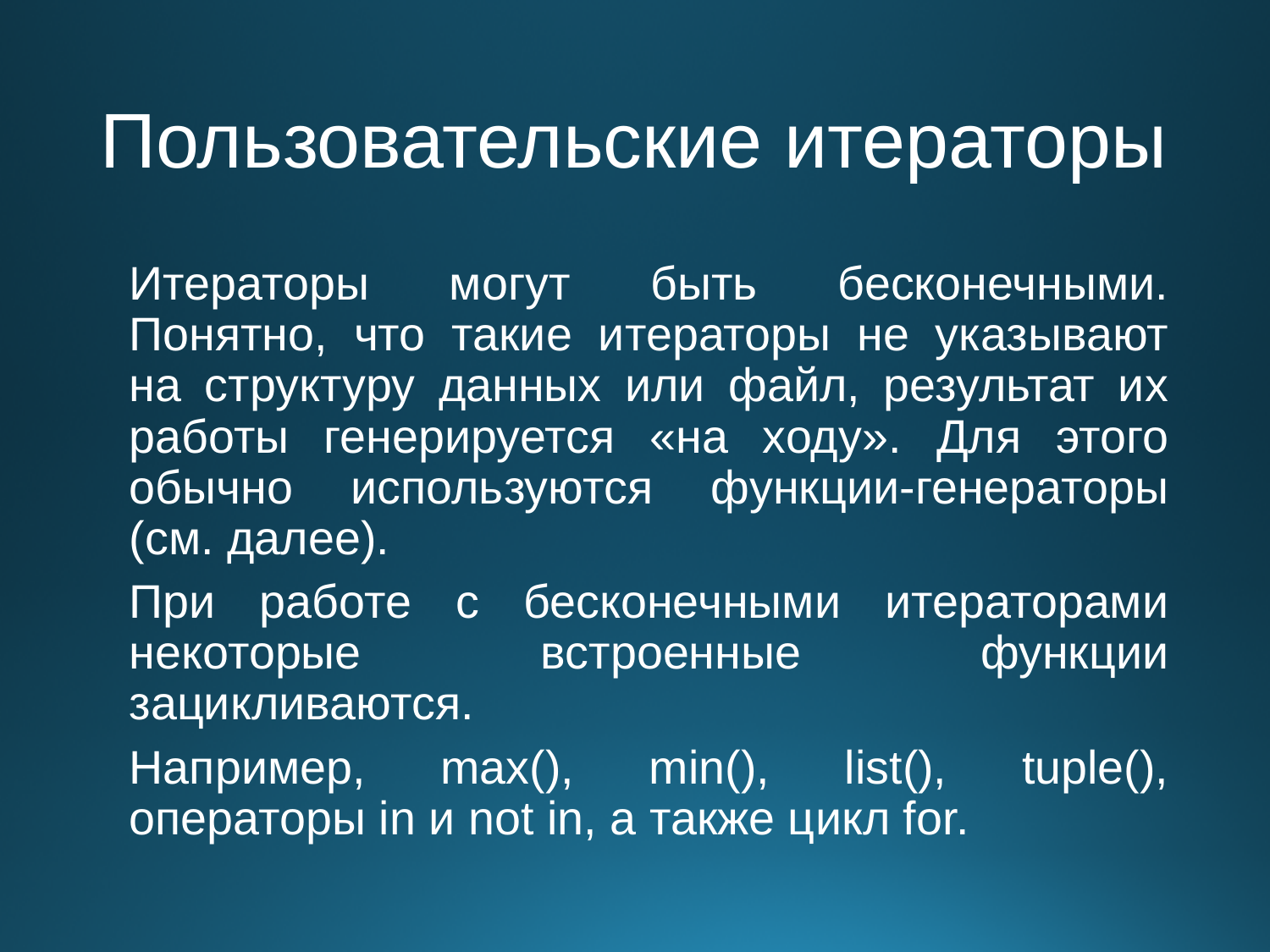

# Пользовательские итераторы
Итераторы могут быть бесконечными. Понятно, что такие итераторы не указывают на структуру данных или файл, результат их работы генерируется «на ходу». Для этого обычно используются функции-генераторы (см. далее).
При работе с бесконечными итераторами некоторые встроенные функции зацикливаются.
Например, max(), min(), list(), tuple(), операторы in и not in, а также цикл for.